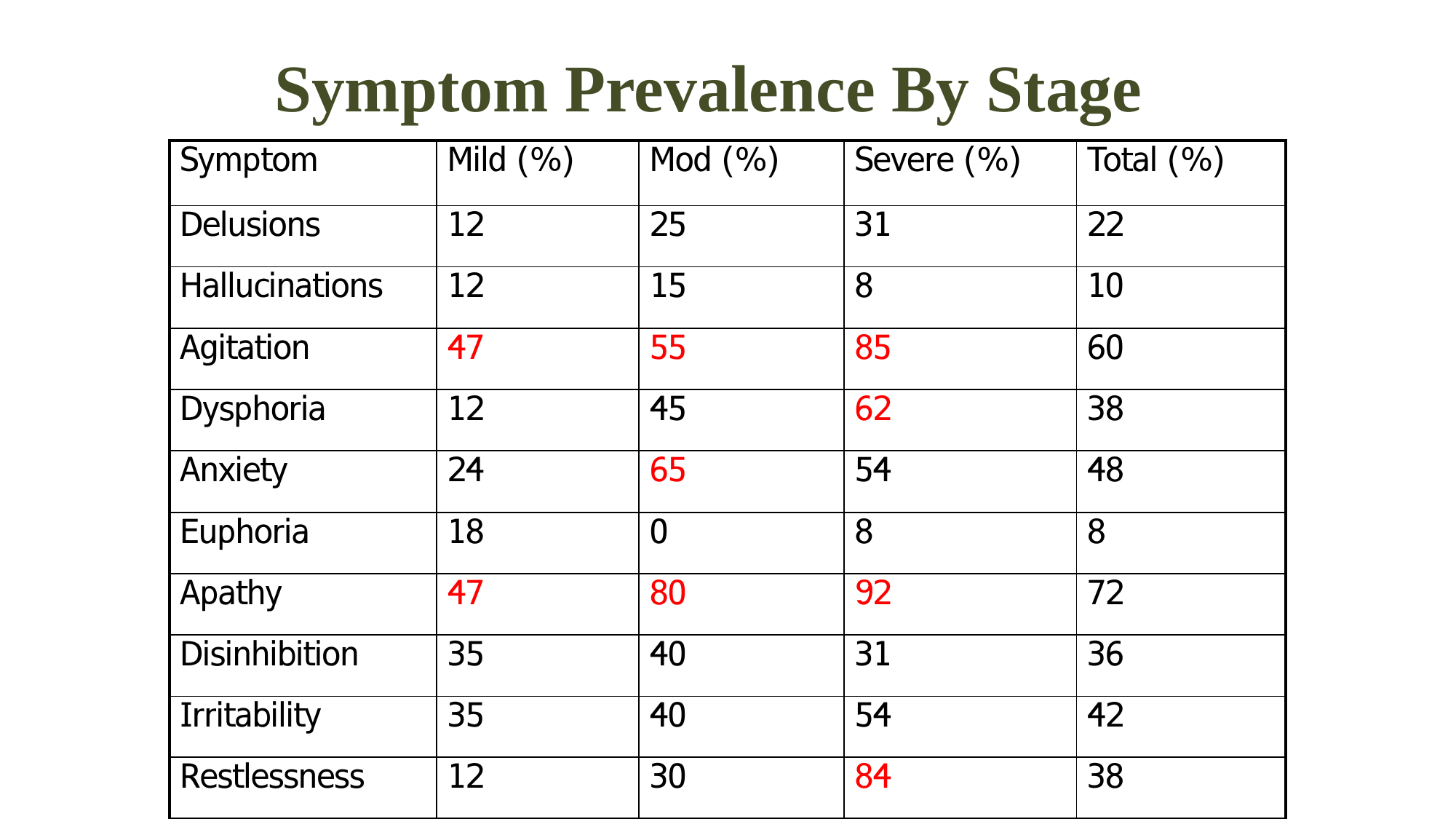

Symptom Prevalence By Stage
| Symptom | Mild (%) | Mod (%) | Severe (%) | Total (%) |
| --- | --- | --- | --- | --- |
| Delusions | 12 | 25 | 31 | 22 |
| Hallucinations | 12 | 15 | 8 | 10 |
| Agitation | 47 | 55 | 85 | 60 |
| Dysphoria | 12 | 45 | 62 | 38 |
| Anxiety | 24 | 65 | 54 | 48 |
| Euphoria | 18 | 0 | 8 | 8 |
| Apathy | 47 | 80 | 92 | 72 |
| Disinhibition | 35 | 40 | 31 | 36 |
| Irritability | 35 | 40 | 54 | 42 |
| Restlessness | 12 | 30 | 84 | 38 |